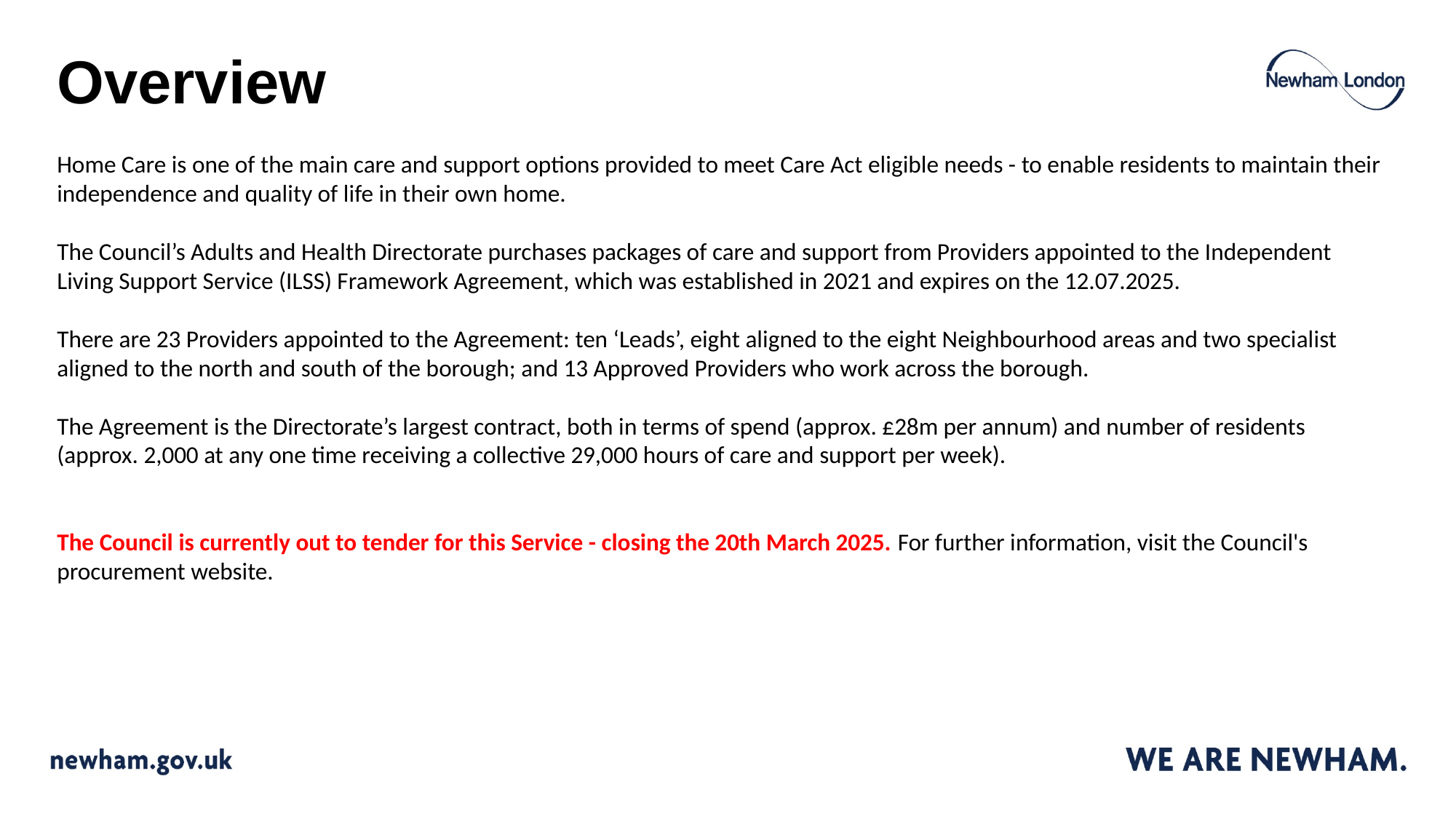

# Overview
Home Care is one of the main care and support options provided to meet Care Act eligible needs - to enable residents to maintain their independence and quality of life in their own home.

The Council’s Adults and Health Directorate purchases packages of care and support from Providers appointed to the Independent Living Support Service (ILSS) Framework Agreement, which was established in 2021 and expires on the 12.07.2025.

There are 23 Providers appointed to the Agreement: ten ‘Leads’, eight aligned to the eight Neighbourhood areas and two specialist aligned to the north and south of the borough; and 13 Approved Providers who work across the borough.

The Agreement is the Directorate’s largest contract, both in terms of spend (approx. £28m per annum) and number of residents (approx. 2,000 at any one time receiving a collective 29,000 hours of care and support per week).

The Council is currently out to tender for this Service - closing the 20th March 2025. For further information, visit the Council's procurement website.